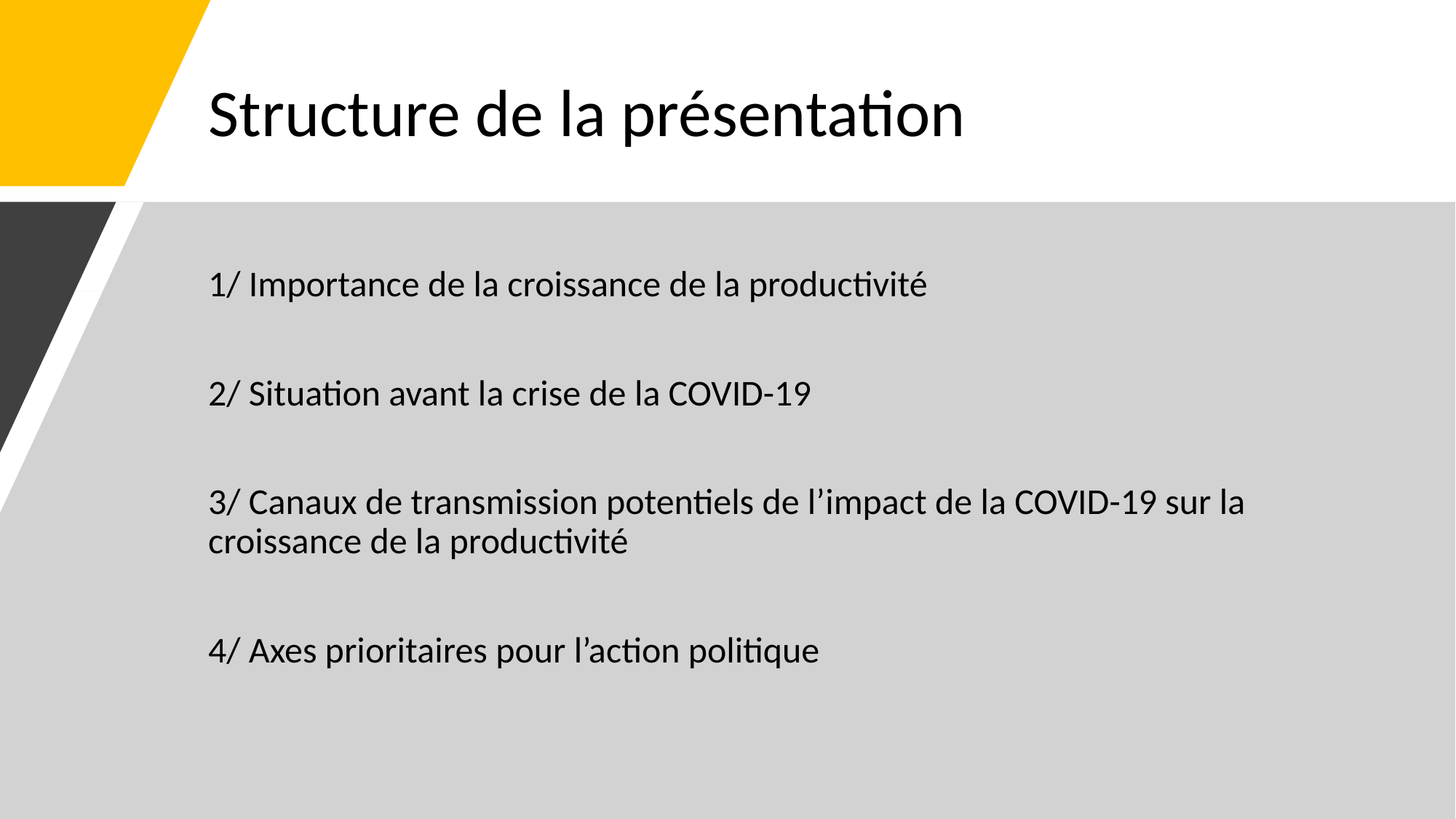

# Structure de la présentation

1/ Importance de la croissance de la productivité

2/ Situation avant la crise de la COVID-19

3/ Canaux de transmission potentiels de l’impact de la COVID-19 sur la croissance de la productivité

4/ Axes prioritaires pour l’action politique